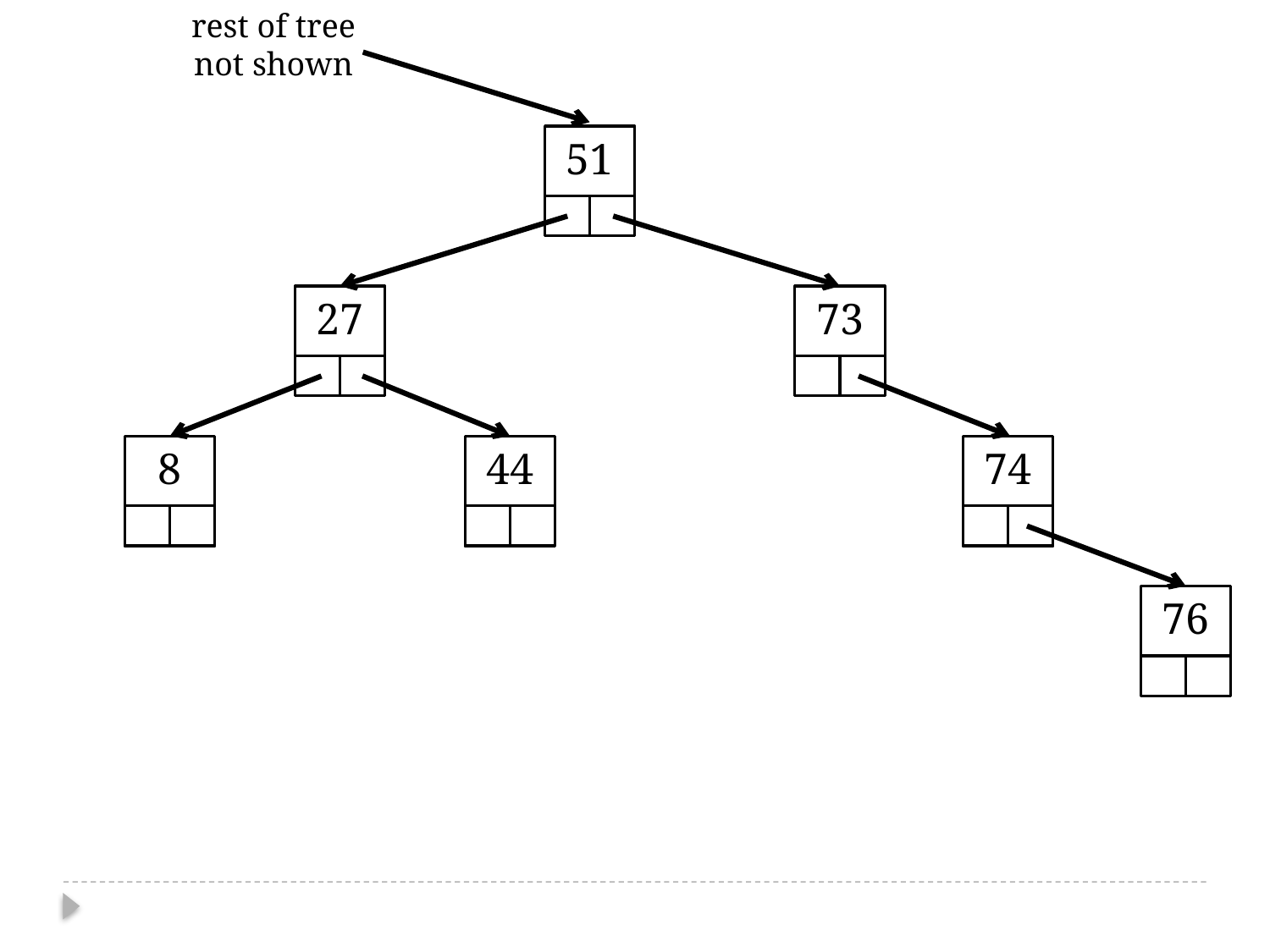

rest of tree
not shown
51

27
73

74
8
44

76